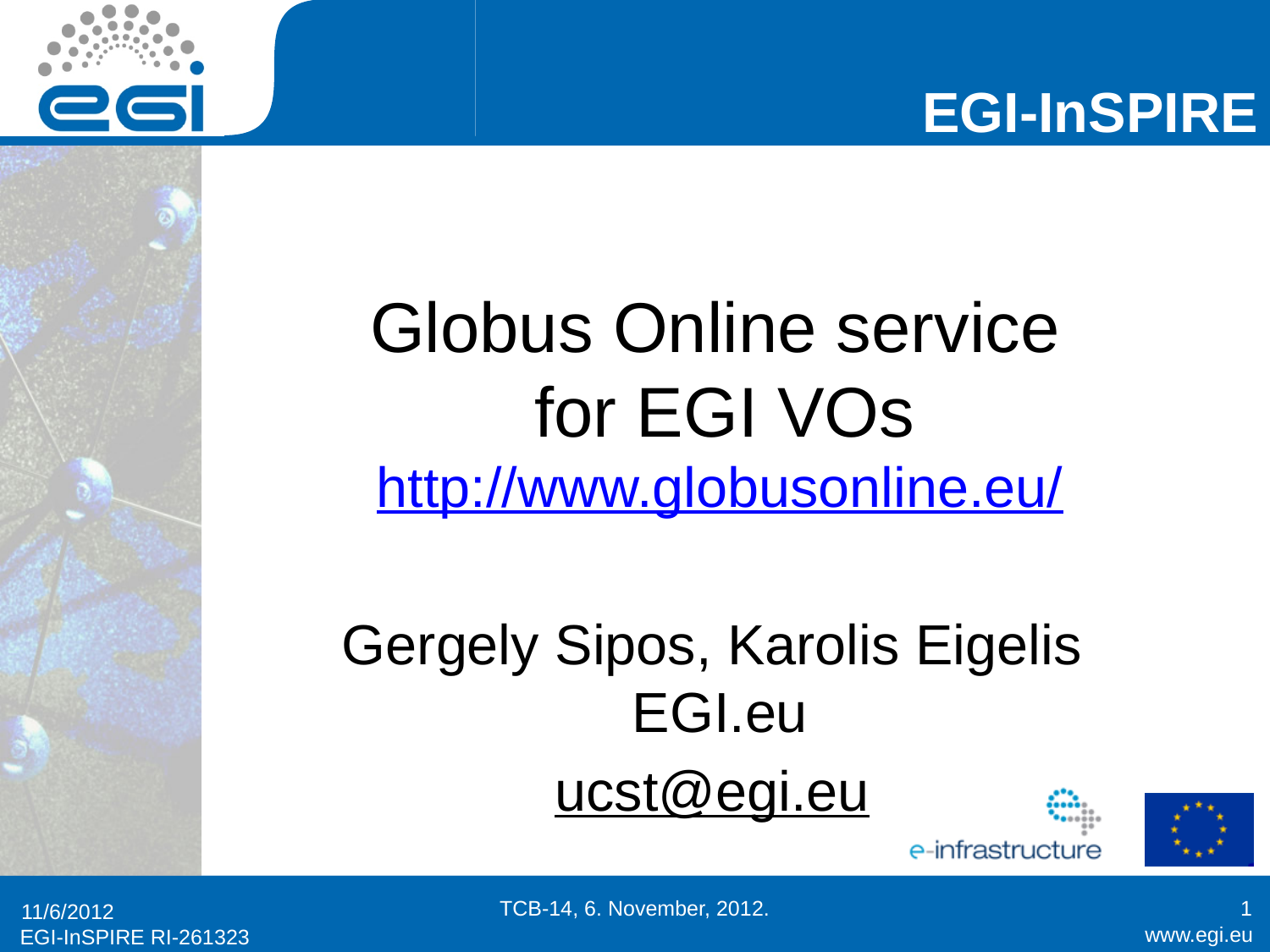

# Globus Online service for EGI VOs
http://www.globusonline.eu/

Gergely Sipos, Karolis Eigelis
EGI.eu
ucst@egi.eu
TCB-14, 6. November, 2012.
1
11/6/2012